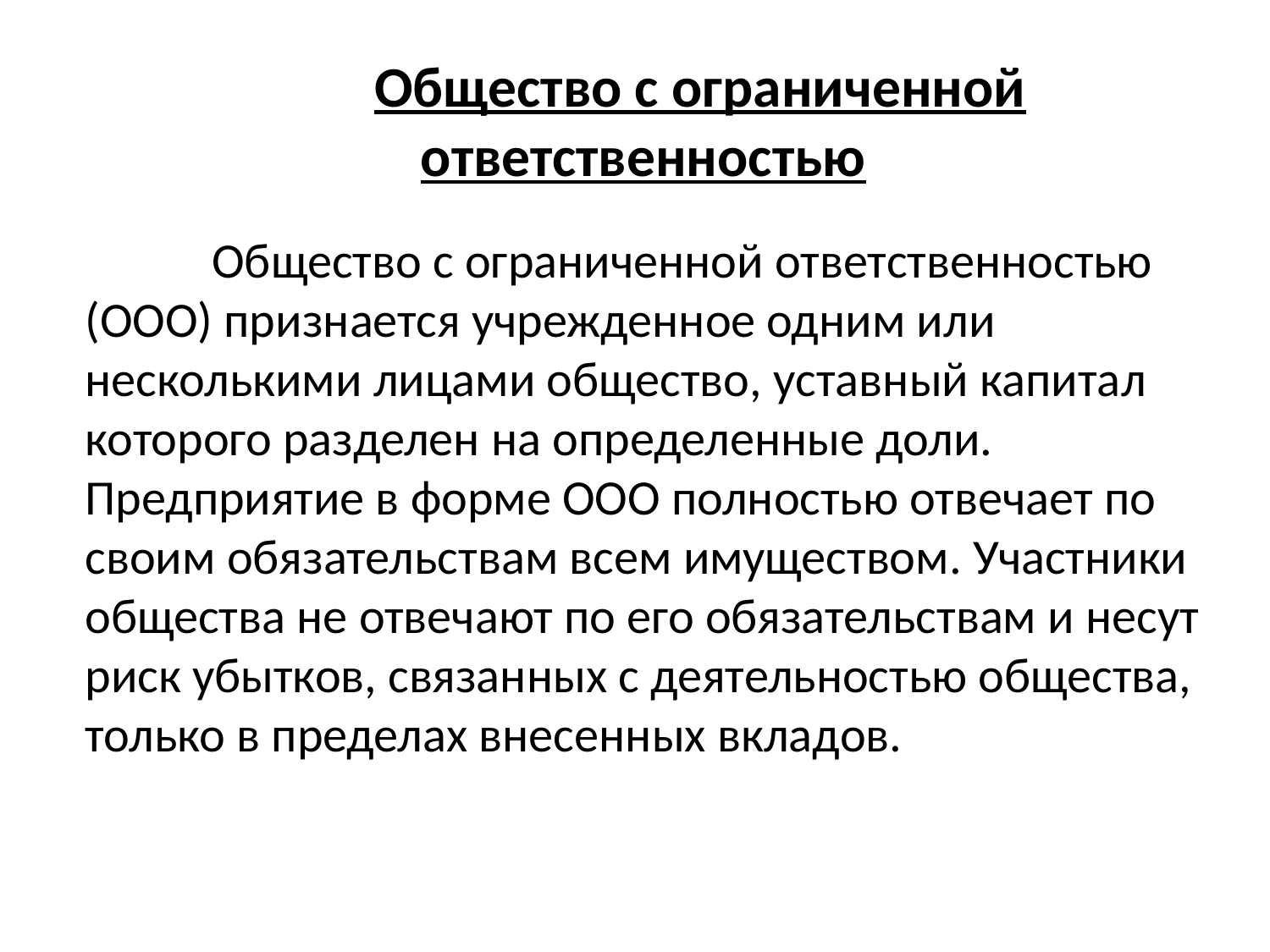

# Общество с ограниченной ответственностью
		Общество с ограниченной ответственностью (ООО) признается учрежденное одним или несколькими лицами общество, уставный капитал которого разделен на определенные доли. Предприятие в форме ООО полностью отвечает по своим обязательствам всем имуществом. Участники общества не отвечают по его обязательствам и несут риск убытков, связанных с деятельностью общества, только в пределах внесенных вкладов.